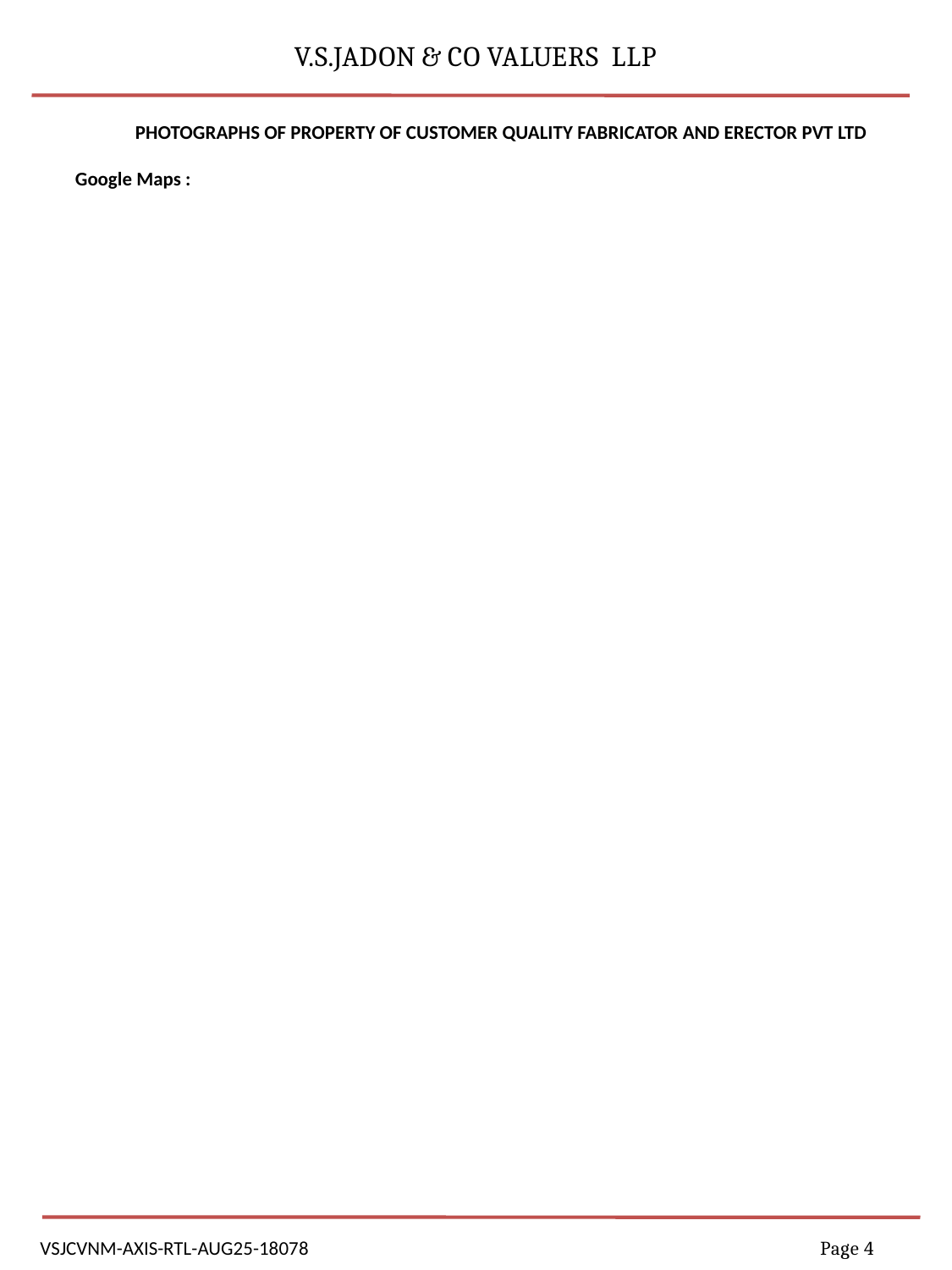

V.S.JADON & CO VALUERS  LLP
PHOTOGRAPHS OF PROPERTY OF CUSTOMER QUALITY FABRICATOR AND ERECTOR PVT LTD
Google Maps :

VSJCVNM-AXIS-RTL-AUG25-18078                                                                                                                   Page 4